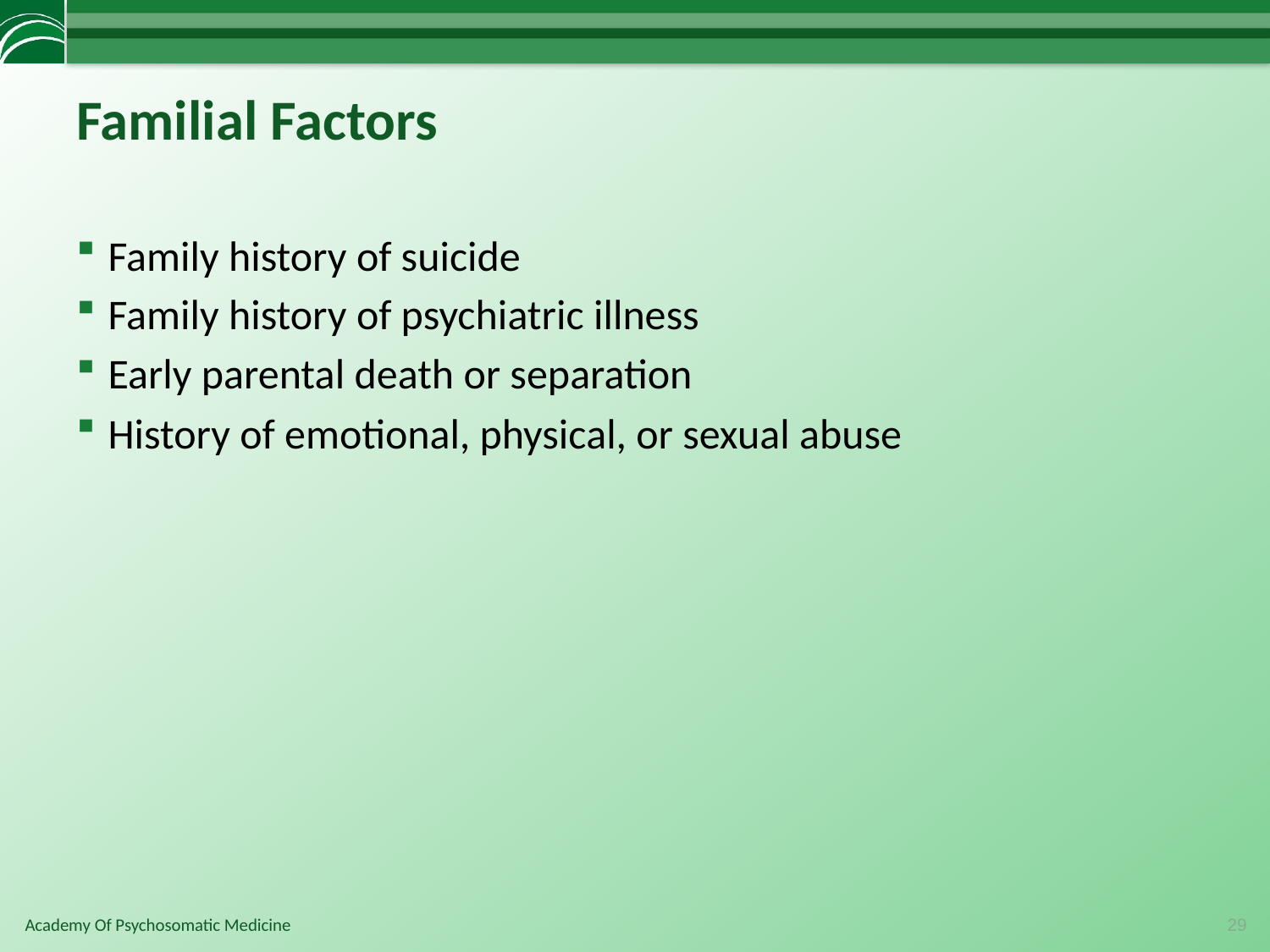

# Familial Factors
Family history of suicide
Family history of psychiatric illness
Early parental death or separation
History of emotional, physical, or sexual abuse
29